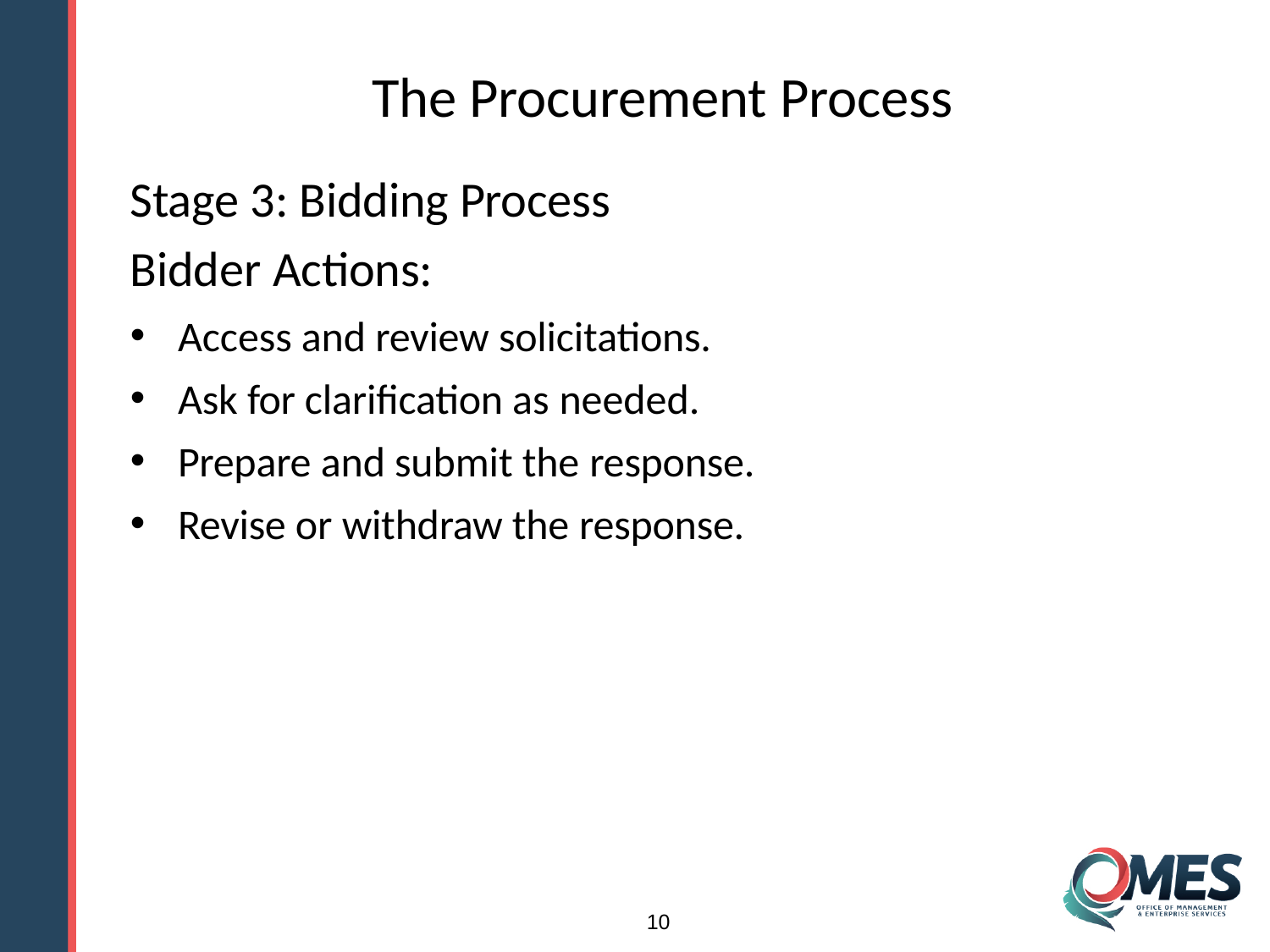

# The Procurement Process
Stage 3: Bidding Process
Bidder Actions:
Access and review solicitations.
Ask for clarification as needed.
Prepare and submit the response.
Revise or withdraw the response.
10